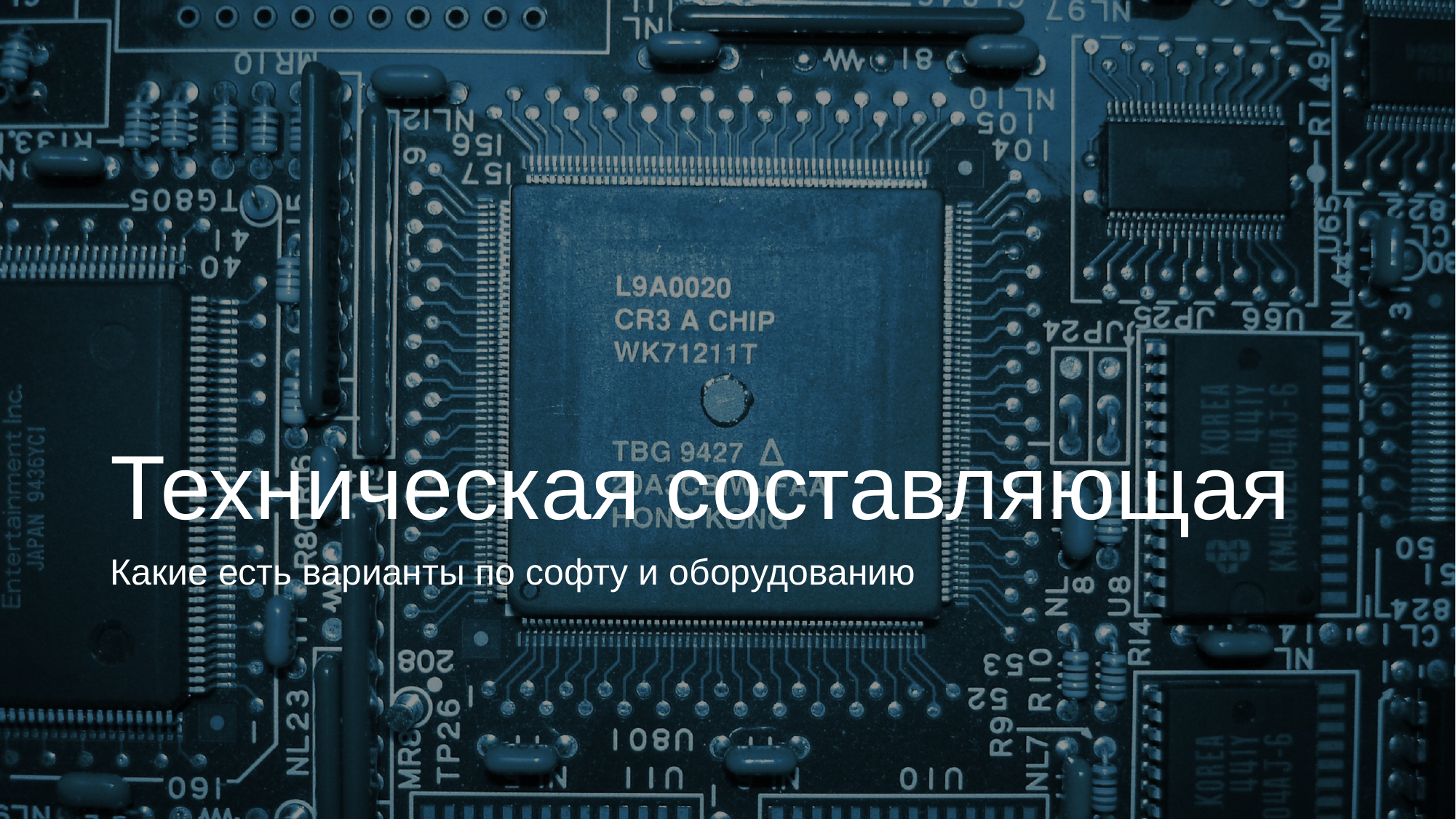

# Техническая составляющая
Какие есть варианты по софту и оборудованию